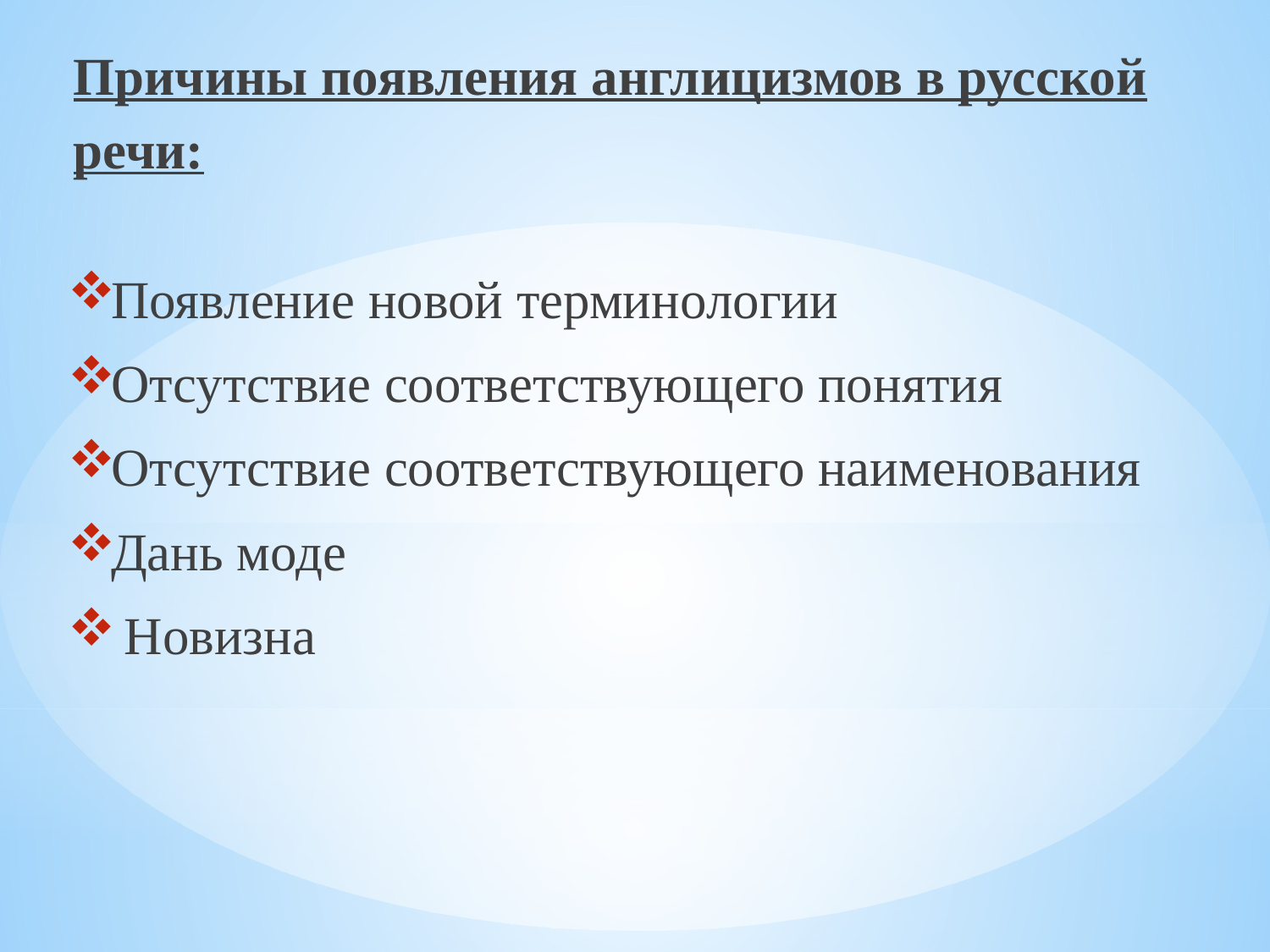

Причины появления англицизмов в русской речи:

Появление новой терминологии
Отсутствие соответствующего понятия
Отсутствие соответствующего наименования
Дань моде
 Новизна

#